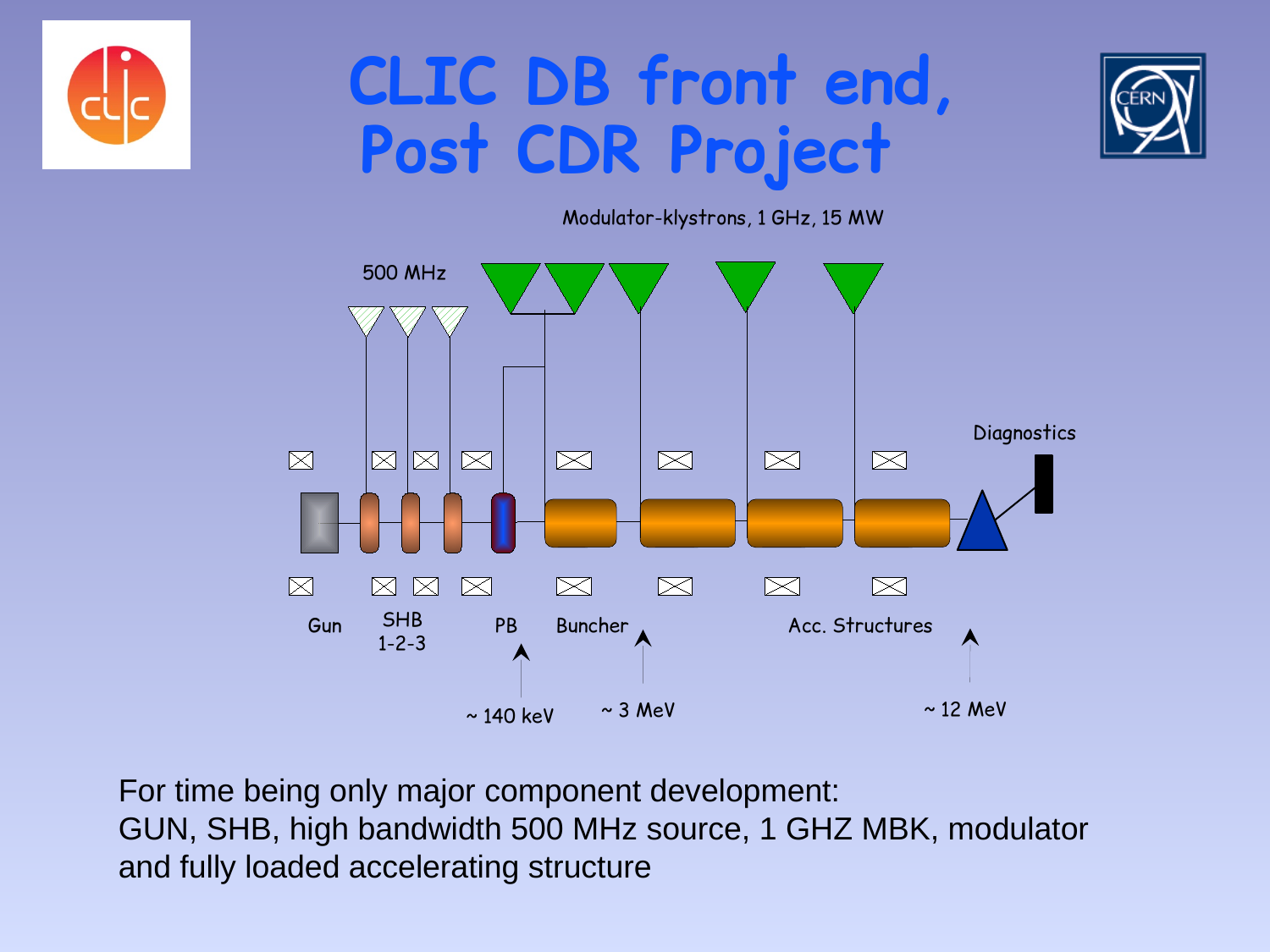

CLIC DB front end,
Post CDR Project
Modulator-klystrons, 1 GHz, 15 MW
 500 MHz

SHB 1-2-3
Gun
PB
Buncher
Acc. Structures

~ 12 MeV
~ 140 keV
Diagnostics

~ 3 MeV
For time being only major component development:
GUN, SHB, high bandwidth 500 MHz source, 1 GHZ MBK, modulator and fully loaded accelerating structure